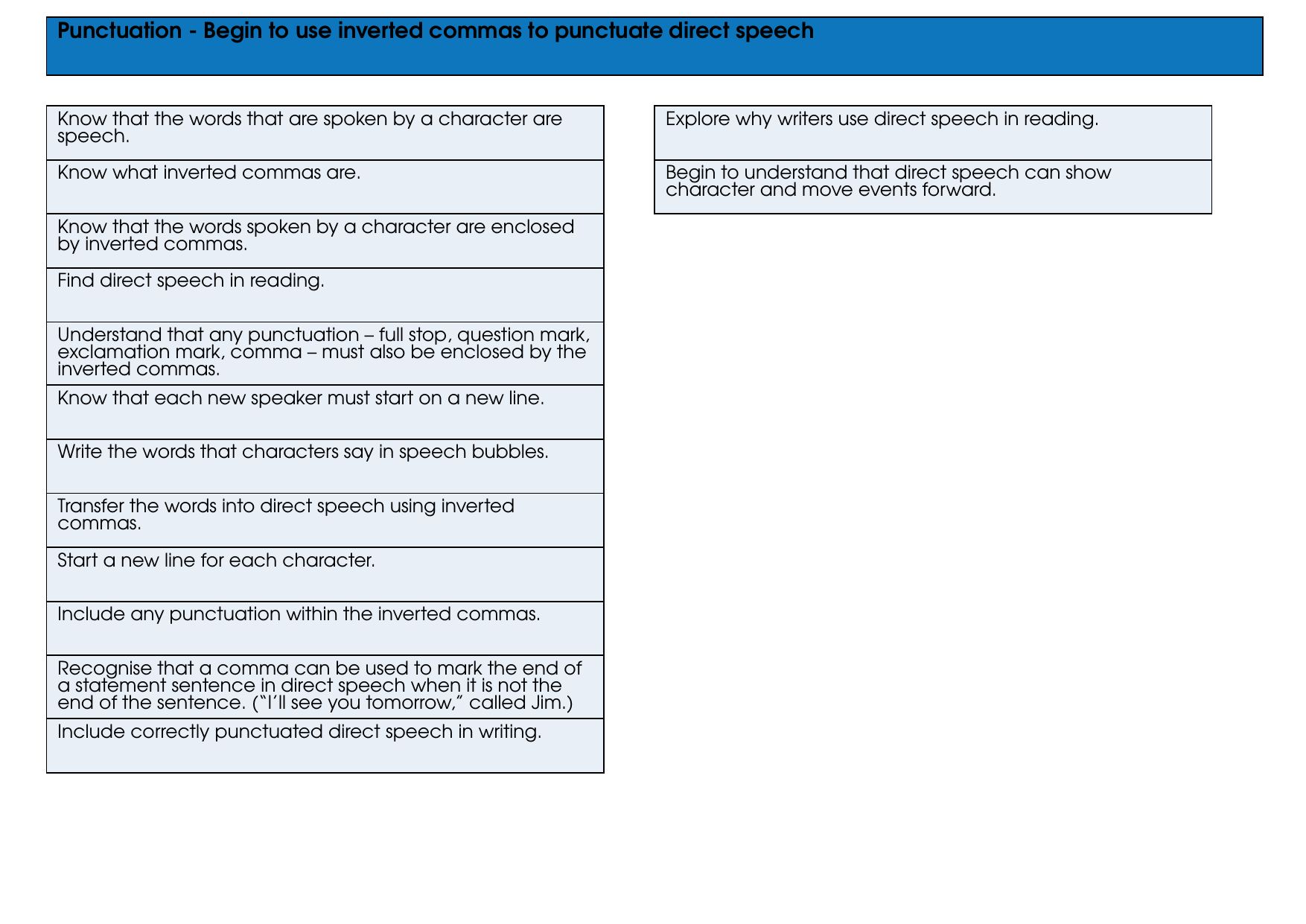

| Punctuation - Begin to use inverted commas to punctuate direct speech |
| --- |
| Know that the words that are spoken by a character are speech. |
| --- |
| Know what inverted commas are. |
| Know that the words spoken by a character are enclosed by inverted commas. |
| Find direct speech in reading. |
| Understand that any punctuation – full stop, question mark, exclamation mark, comma – must also be enclosed by the inverted commas. |
| Know that each new speaker must start on a new line. |
| Write the words that characters say in speech bubbles. |
| Transfer the words into direct speech using inverted commas. |
| Start a new line for each character. |
| Include any punctuation within the inverted commas. |
| Recognise that a comma can be used to mark the end of a statement sentence in direct speech when it is not the end of the sentence. (“I’ll see you tomorrow,” called Jim.) |
| Include correctly punctuated direct speech in writing. |
| Explore why writers use direct speech in reading. |
| --- |
| Begin to understand that direct speech can show character and move events forward. |